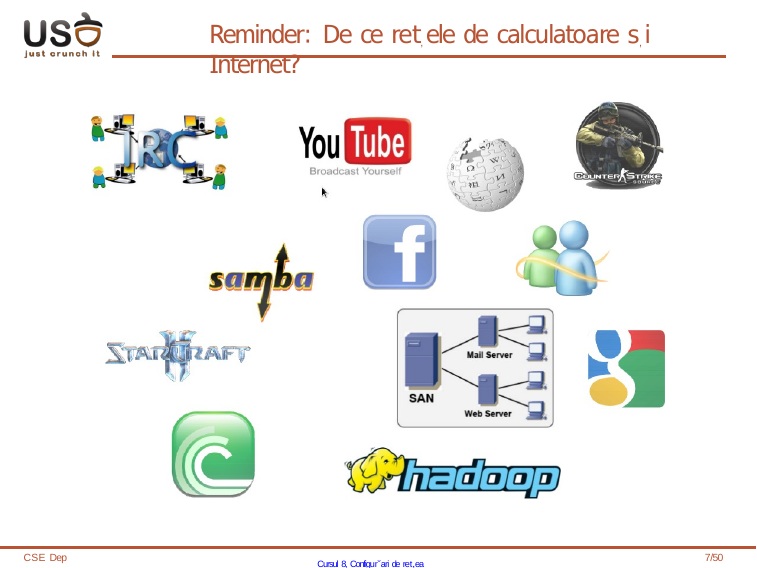

# Reminder: De ce ret, ele de calculatoare s, i Internet?

CSE Dep
Cursul 8, Configur˘ari de ret,ea
7/50